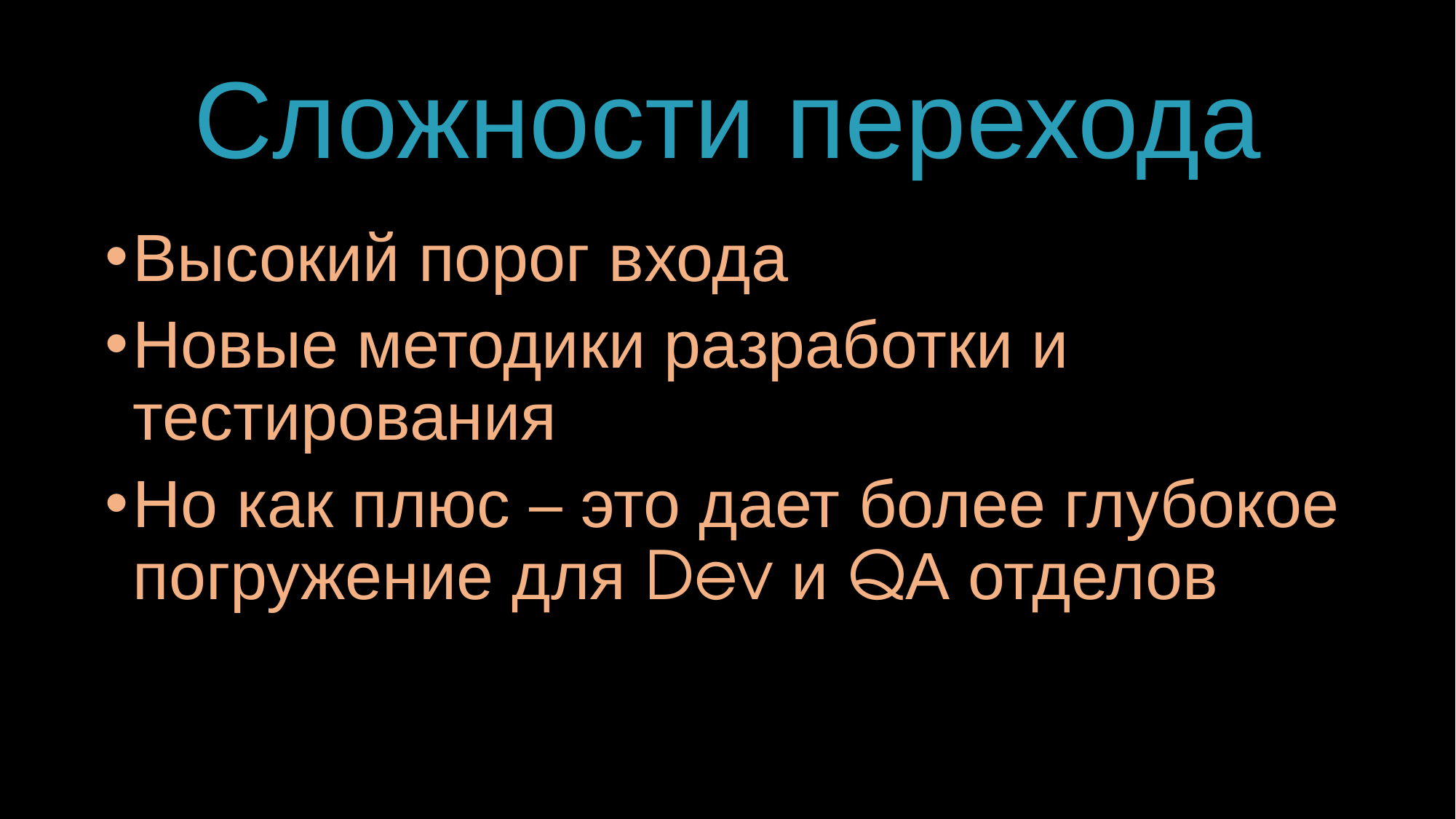

# Сложности перехода
Высокий порог входа
Новые методики разработки и тестирования
Но как плюс – это дает более глубокое погружение для Dev и QА отделов